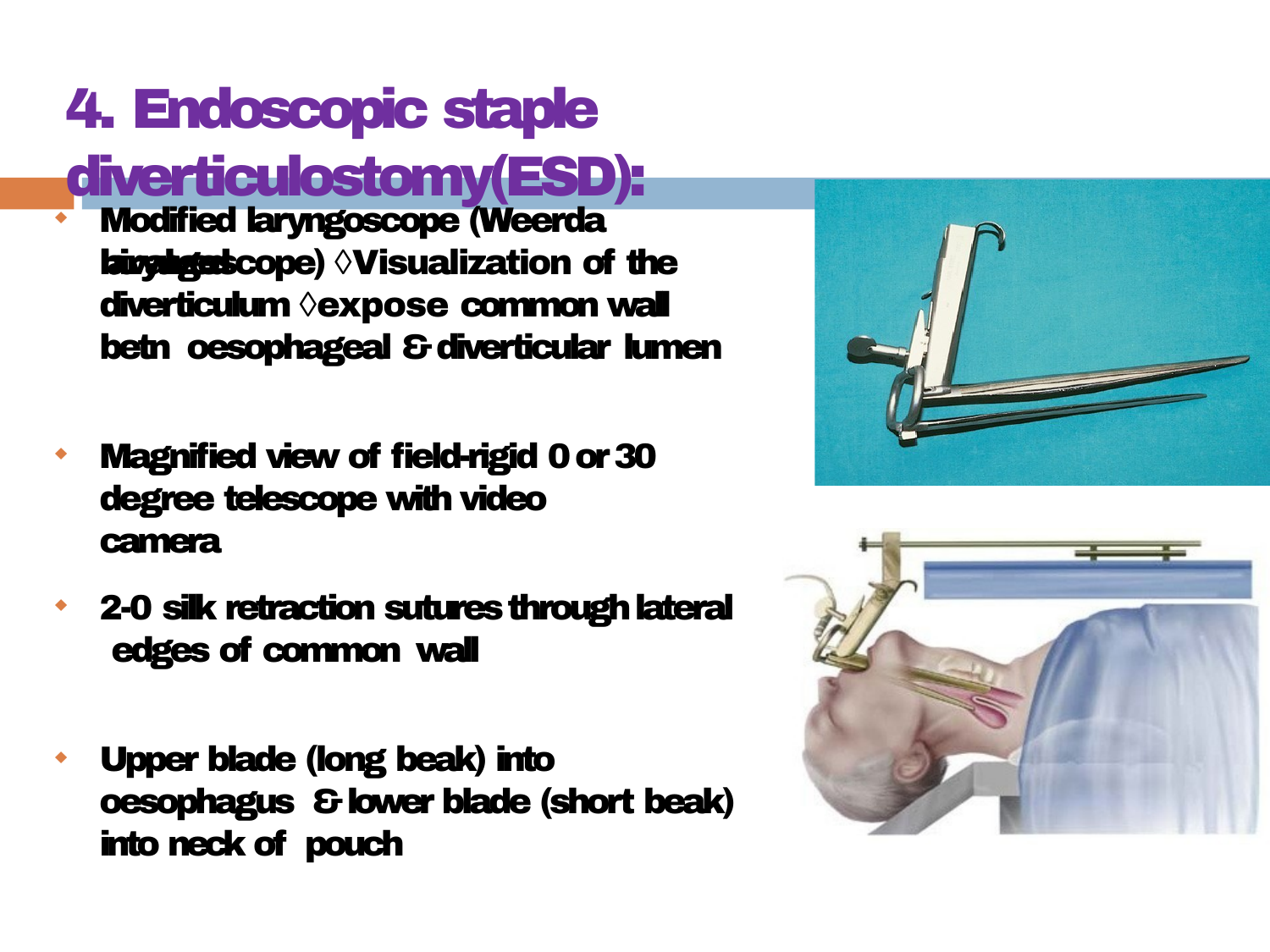

# 4. Endoscopic staple diverticulostomy(ESD):

Modified laryngoscope (Weerda bivalved
♦
laryngoscope) ◊Visualization of the  diverticulum ◊expose common wall betn  oesophageal & diverticular lumen
Magnified view of field-rigid 0 or 30  degree telescope with video camera
♦

2-0 silk retraction sutures through lateral  edges of common wall
♦
Upper blade (long beak) into oesophagus  & lower blade (short beak) into neck of  pouch
♦